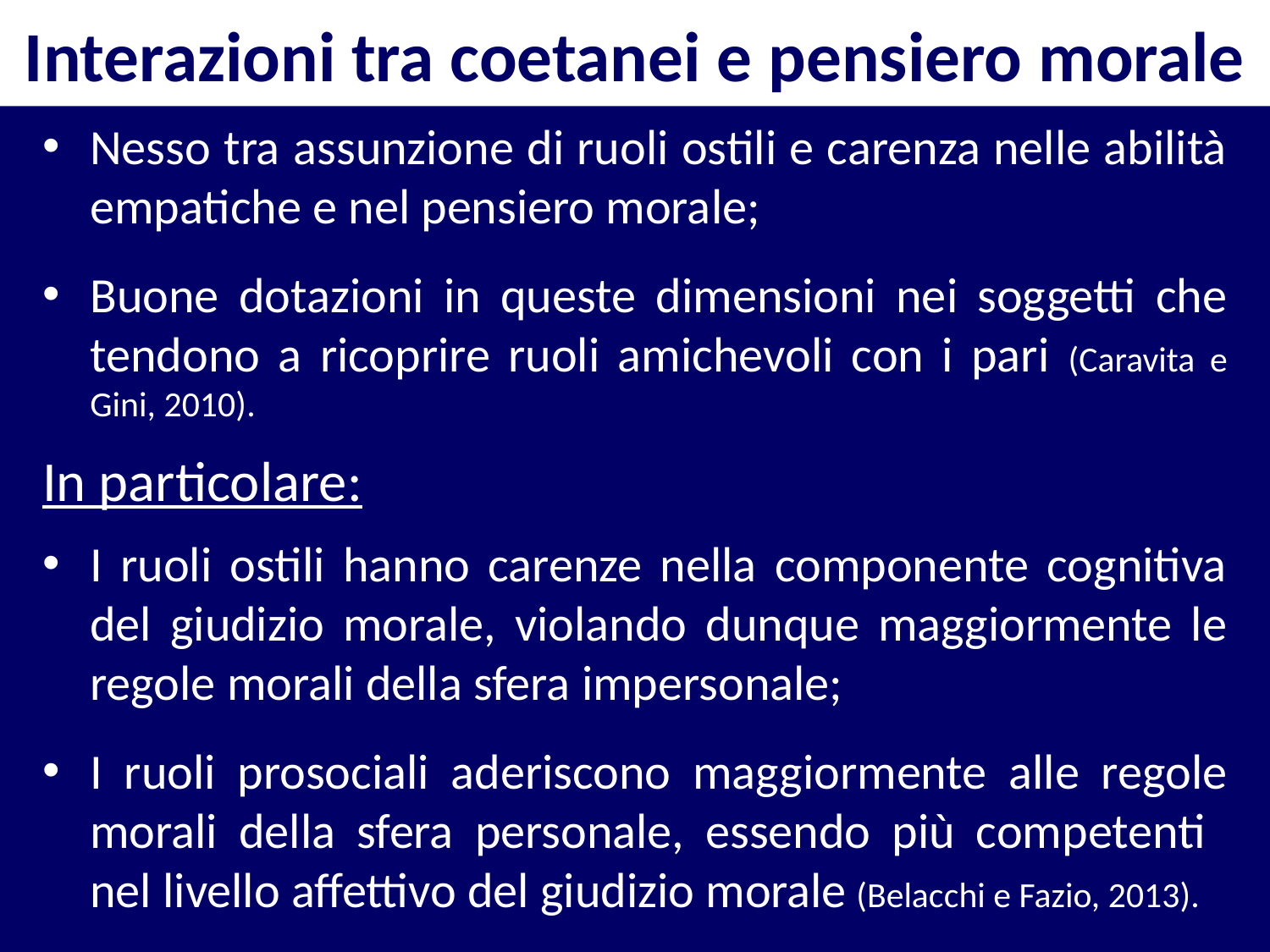

# Interazioni tra coetanei e pensiero morale
Nesso tra assunzione di ruoli ostili e carenza nelle abilità empatiche e nel pensiero morale;

Buone dotazioni in queste dimensioni nei soggetti che tendono a ricoprire ruoli amichevoli con i pari (Caravita e Gini, 2010).

In particolare:

I ruoli ostili hanno carenze nella componente cognitiva del giudizio morale, violando dunque maggiormente le regole morali della sfera impersonale;

I ruoli prosociali aderiscono maggiormente alle regole morali della sfera personale, essendo più competenti  nel livello affettivo del giudizio morale (Belacchi e Fazio, 2013).